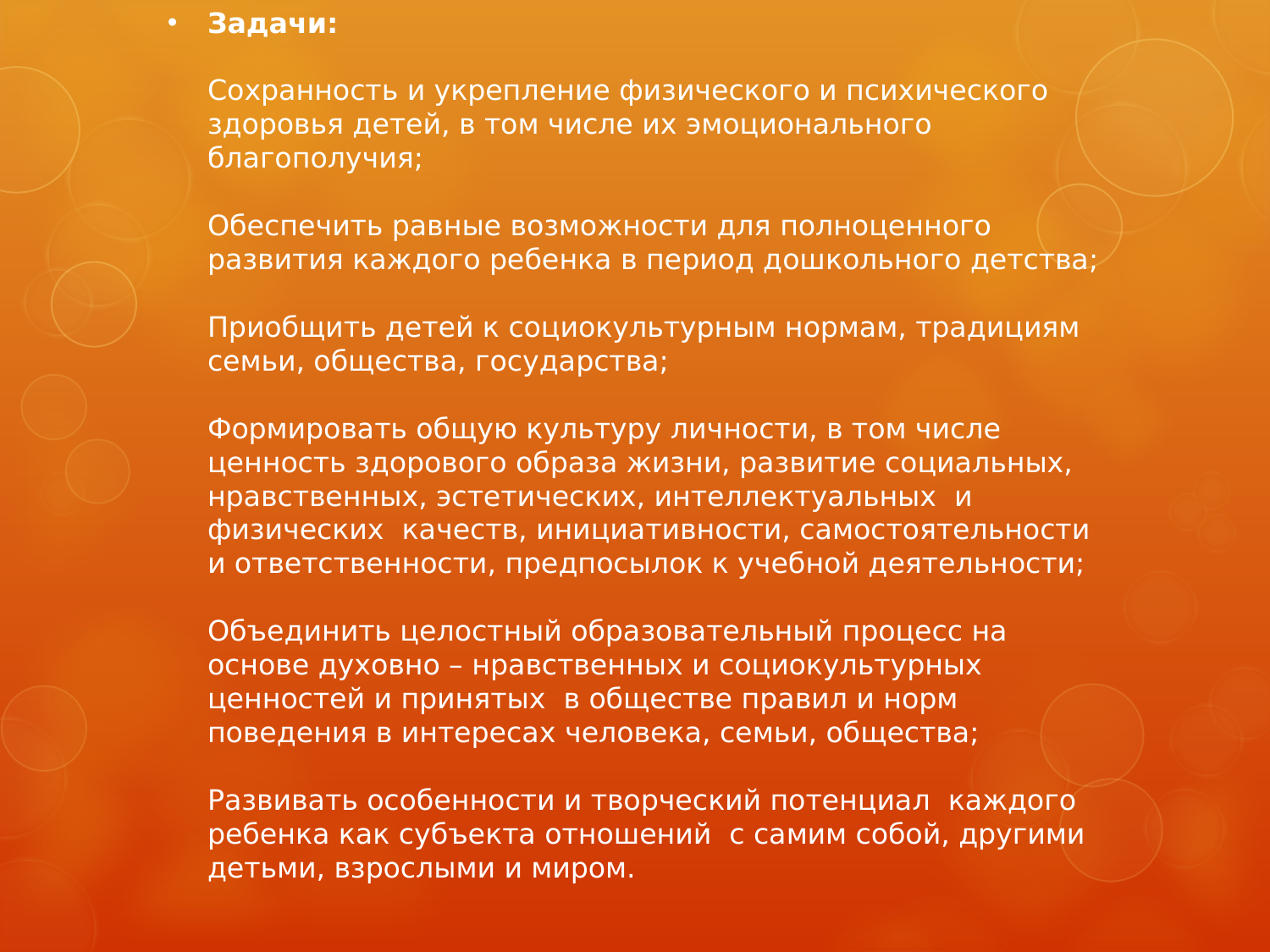

# Задачи: Сохранность и укрепление физического и психического здоровья детей, в том числе их эмоционального благополучия; Обеспечить равные возможности для полноценного развития каждого ребенка в период дошкольного детства; Приобщить детей к социокультурным нормам, традициям семьи, общества, государства; Формировать общую культуру личности, в том числе ценность здорового образа жизни, развитие социальных, нравственных, эстетических, интеллектуальных  и физических  качеств, инициативности, самостоятельности и ответственности, предпосылок к учебной деятельности; Объединить целостный образовательный процесс на основе духовно – нравственных и социокультурных ценностей и принятых  в обществе правил и норм поведения в интересах человека, семьи, общества; Развивать особенности и творческий потенциал  каждого ребенка как субъекта отношений  с самим собой, другими детьми, взрослыми и миром.